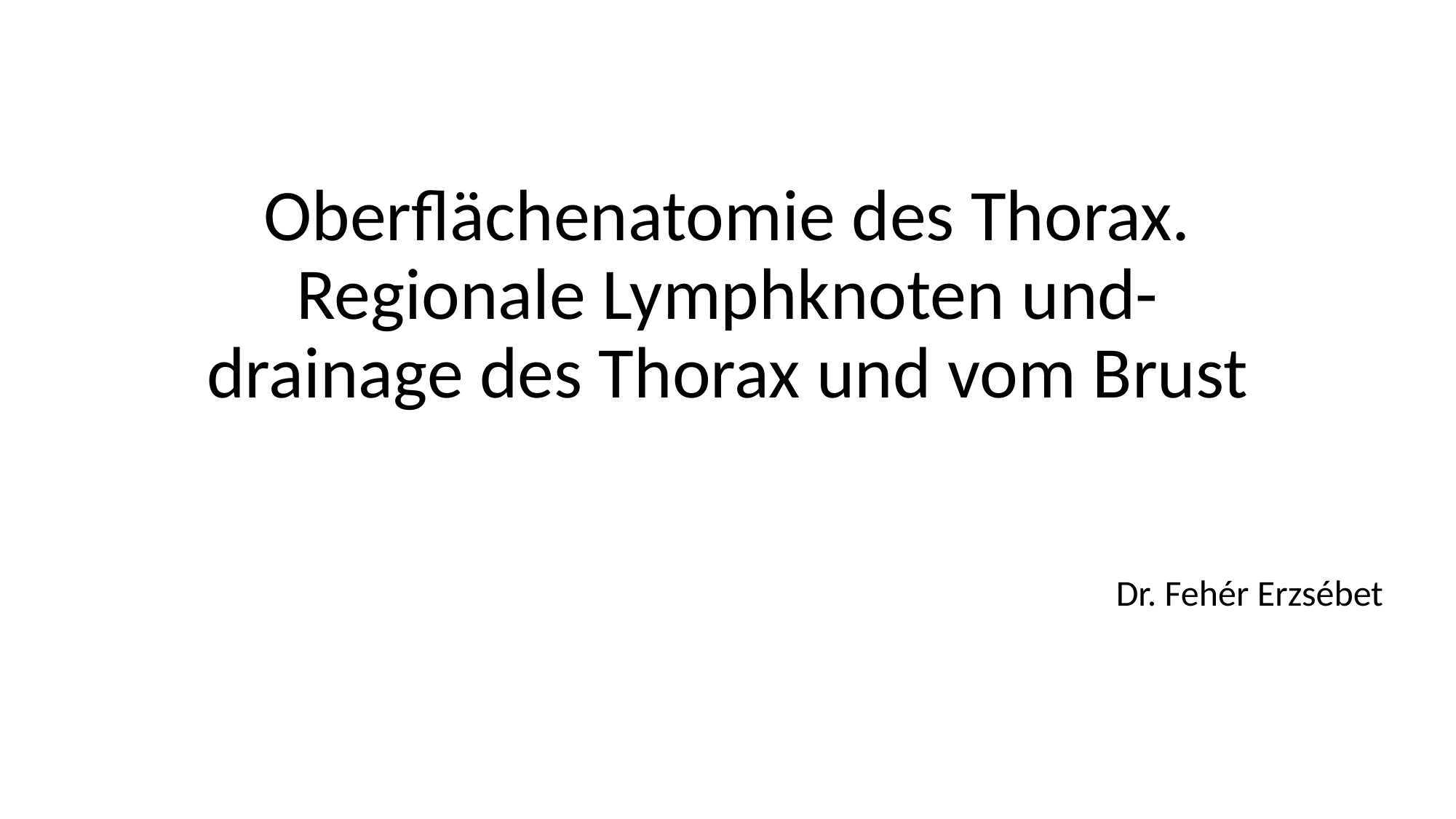

# Oberflächenatomie des Thorax. Regionale Lymphknoten und-drainage des Thorax und vom Brust
Dr. Fehér Erzsébet